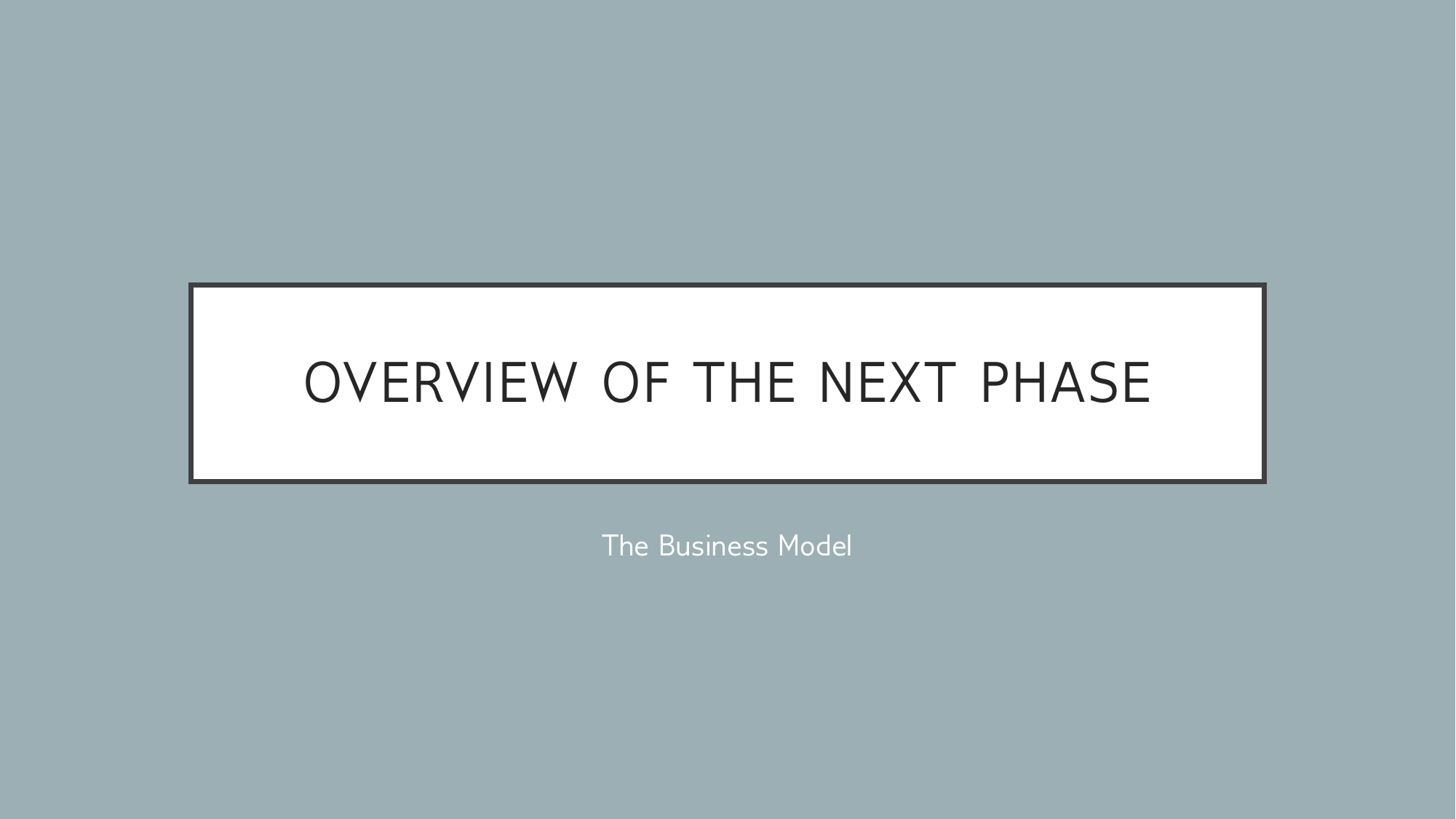

# Overview of the next phase
The Business Model